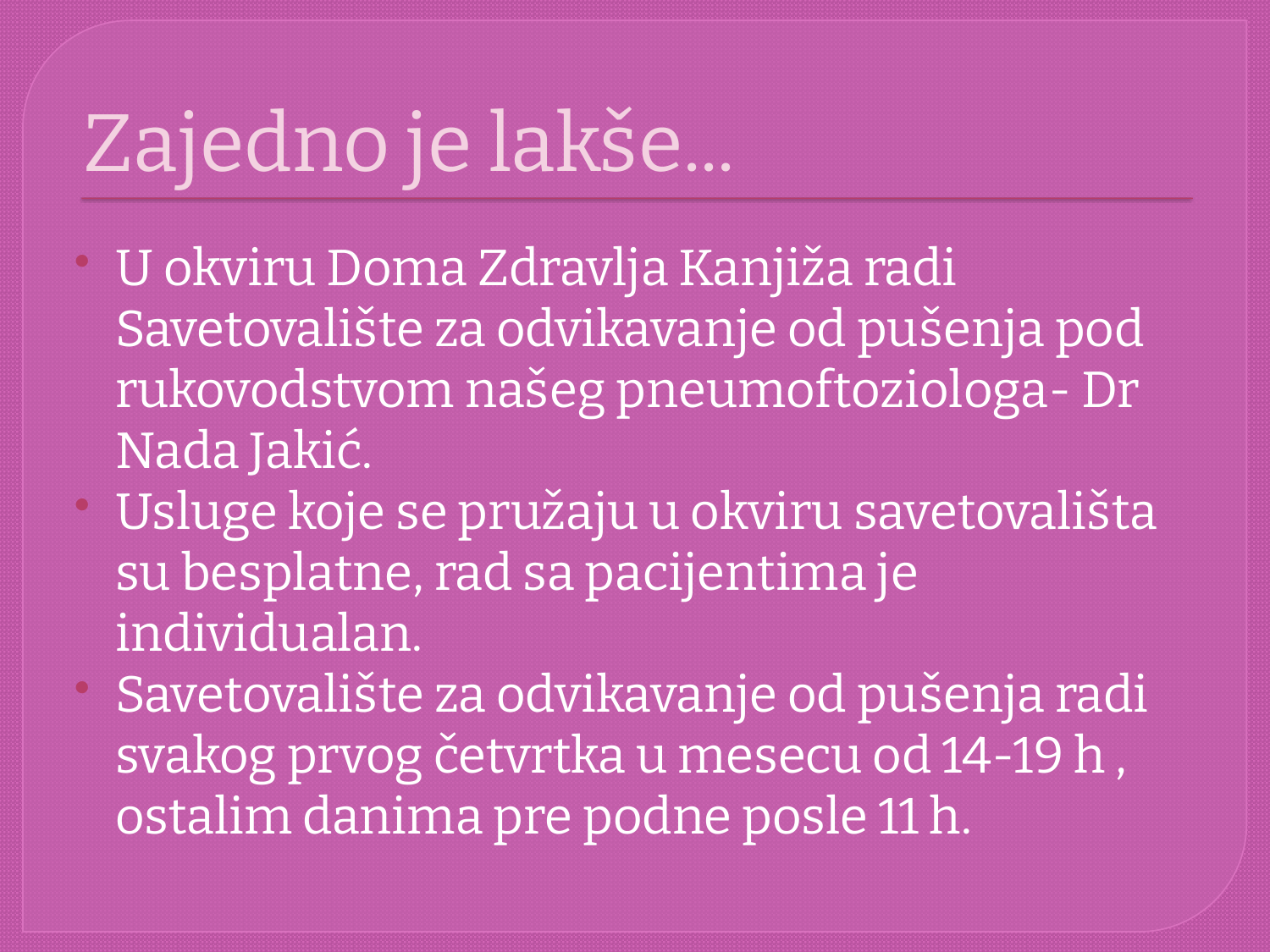

# Zajedno je lakše...
U okviru Doma Zdravlja Kanjiža radi Savetovalište za odvikavanje od pušenja pod rukovodstvom našeg pneumoftoziologa- Dr Nada Jakić.
Usluge koje se pružaju u okviru savetovališta su besplatne, rad sa pacijentima je individualan.
Savetovalište za odvikavanje od pušenja radi svakog prvog četvrtka u mesecu od 14-19 h , ostalim danima pre podne posle 11 h.